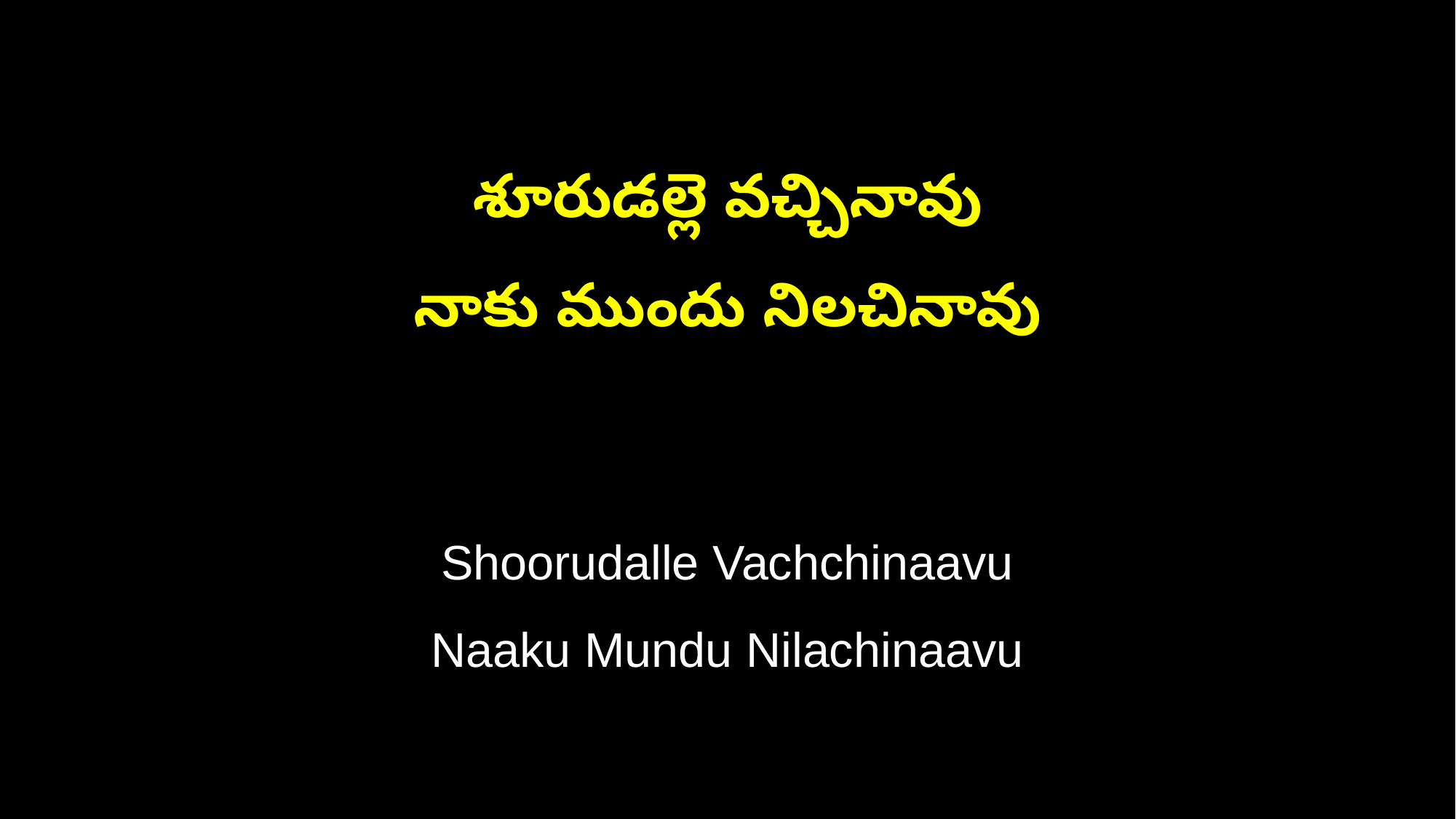

శూరుడల్లె వచ్చినావు
నాకు ముందు నిలచినావు
Shoorudalle Vachchinaavu
Naaku Mundu Nilachinaavu